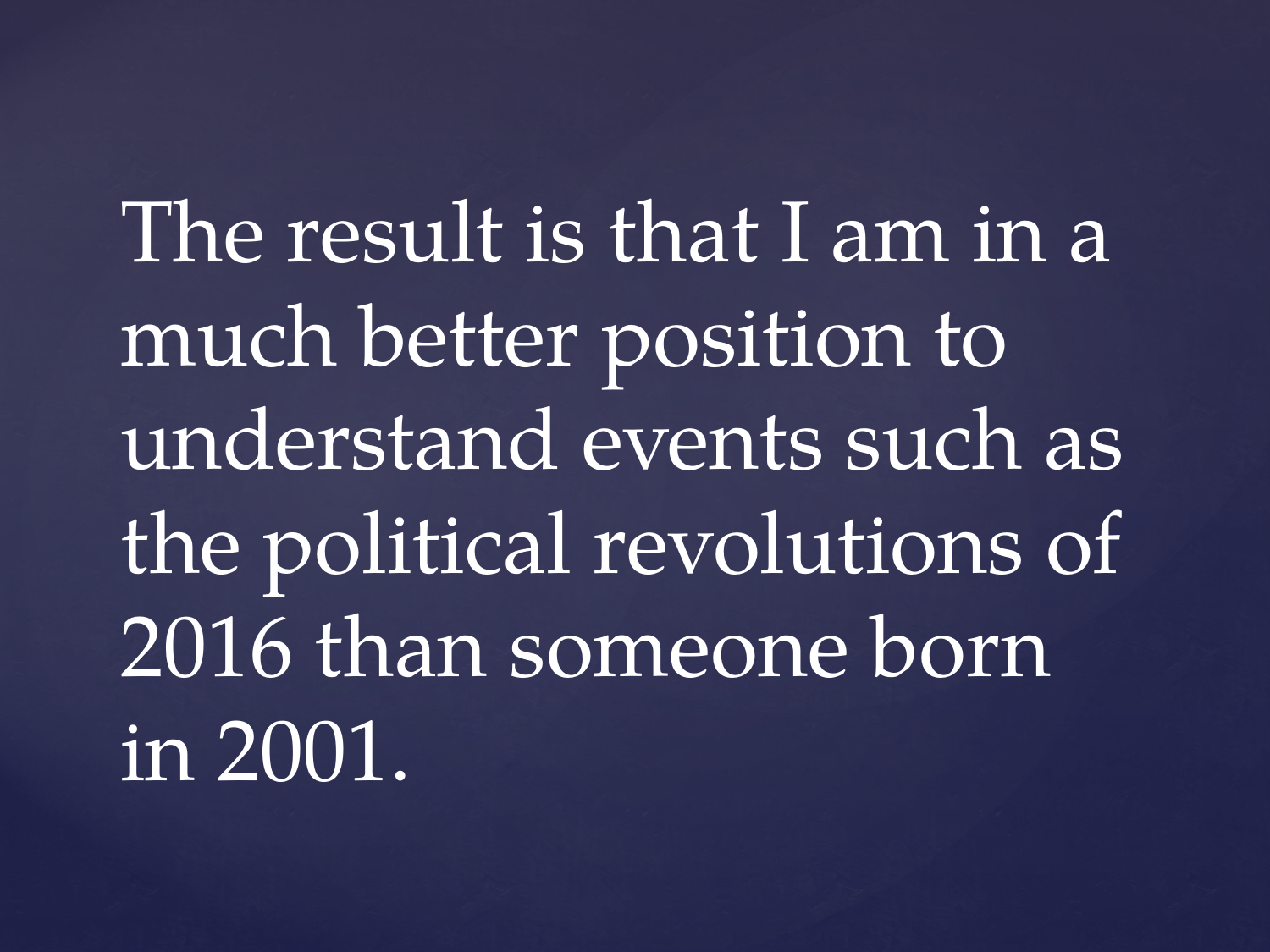

# The result is that I am in a much better position to understand events such as the political revolutions of 2016 than someone born in 2001.